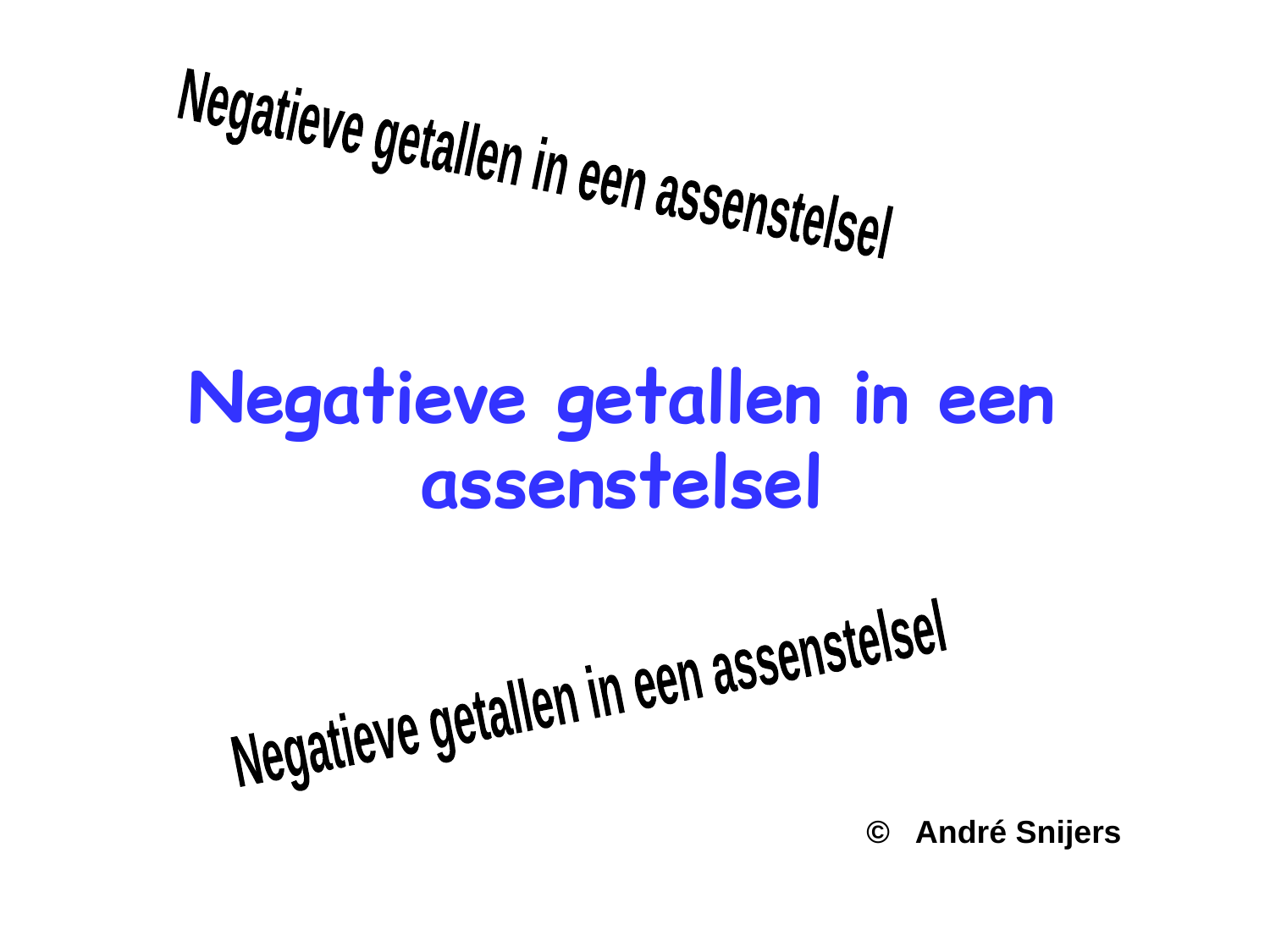

Negatieve getallen in een assenstelsel
# Negatieve getallen in een assenstelsel
Negatieve getallen in een assenstelsel
©   André Snijers